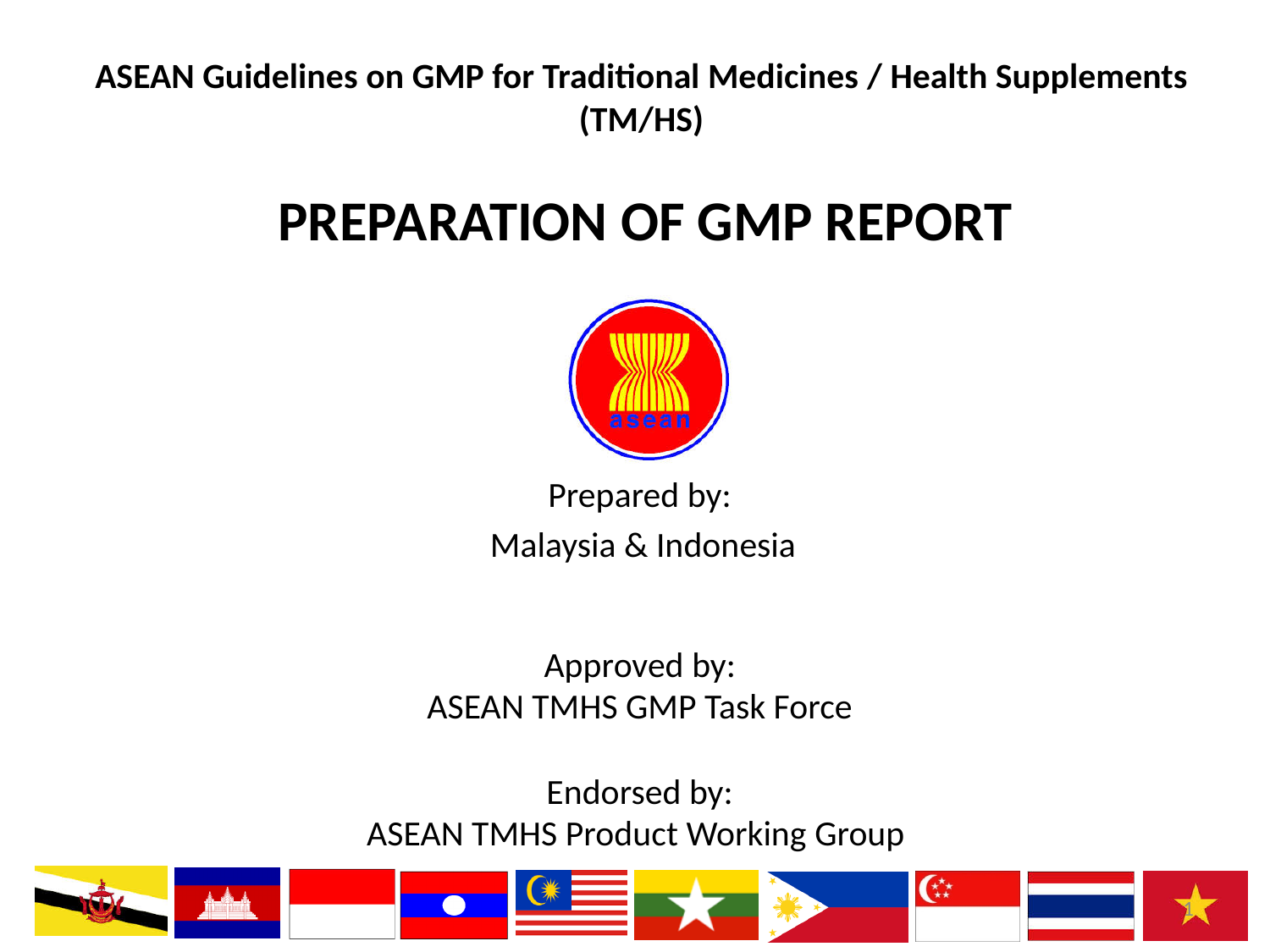

# PREPARATION OF GMP REPORT
Malaysia & Indonesia

1